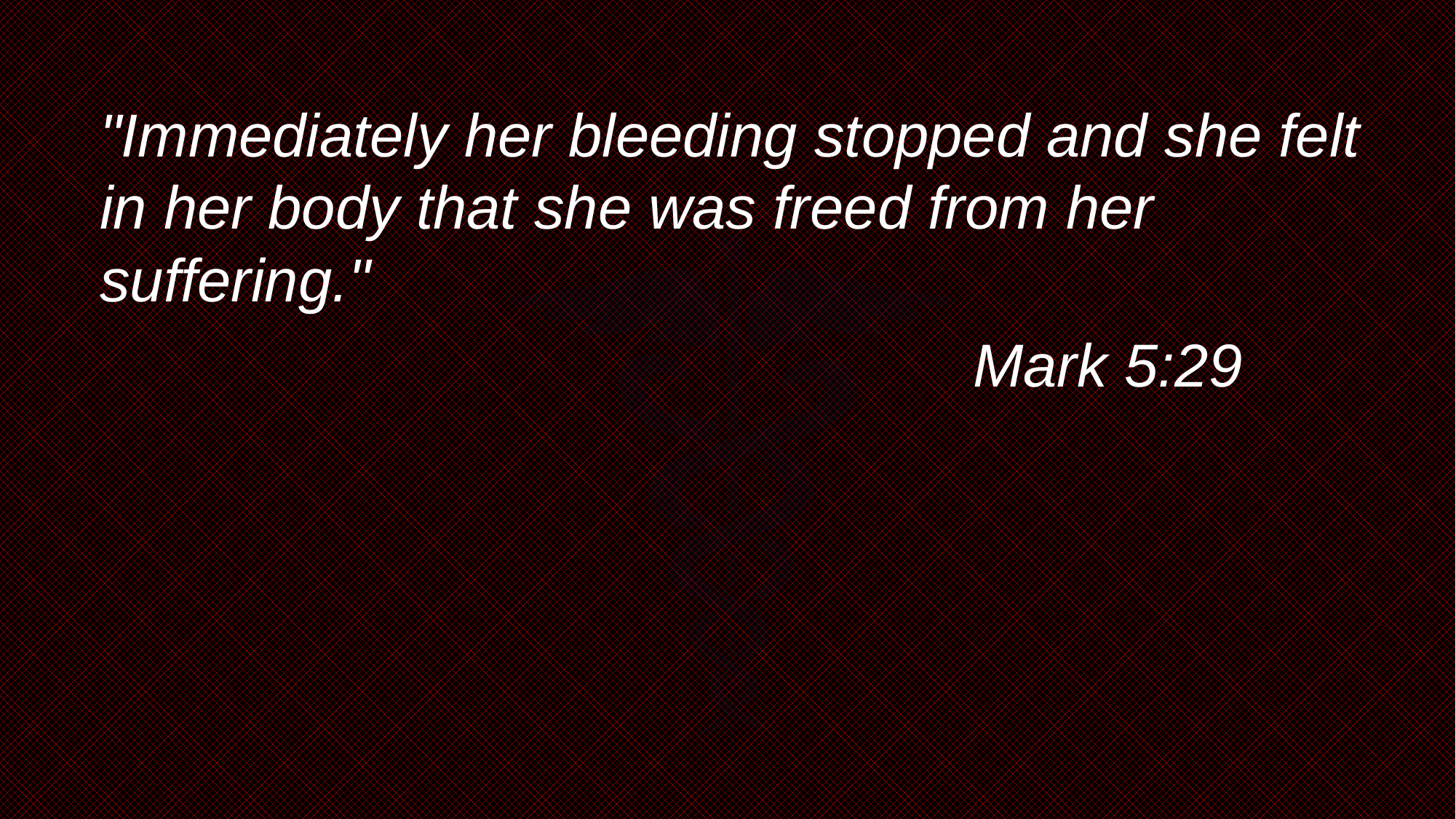

"Immediately her bleeding stopped and she felt in her body that she was freed from her suffering."
								Mark 5:29